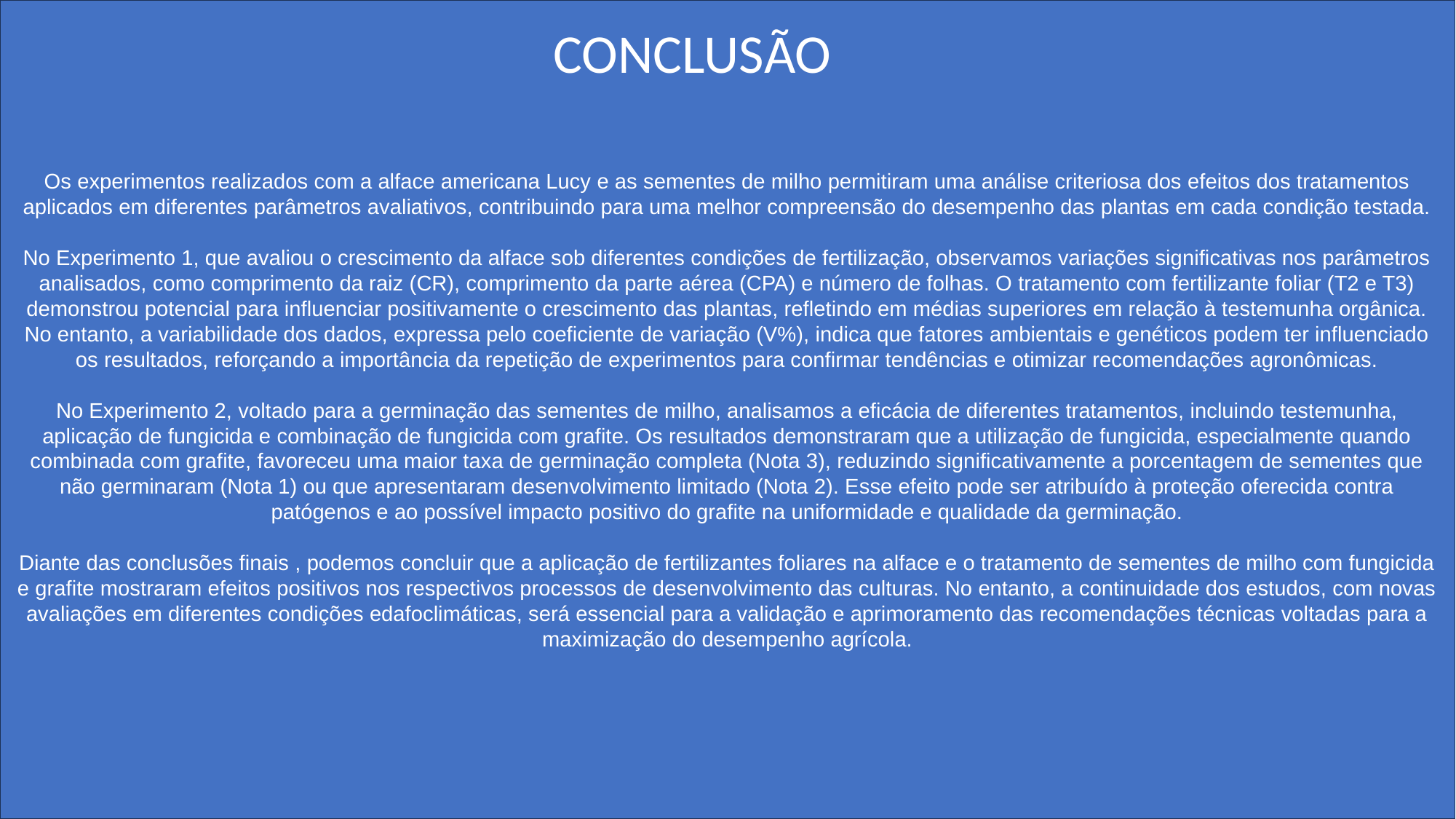

Os experimentos realizados com a alface americana Lucy e as sementes de milho permitiram uma análise criteriosa dos efeitos dos tratamentos aplicados em diferentes parâmetros avaliativos, contribuindo para uma melhor compreensão do desempenho das plantas em cada condição testada.
No Experimento 1, que avaliou o crescimento da alface sob diferentes condições de fertilização, observamos variações significativas nos parâmetros analisados, como comprimento da raiz (CR), comprimento da parte aérea (CPA) e número de folhas. O tratamento com fertilizante foliar (T2 e T3) demonstrou potencial para influenciar positivamente o crescimento das plantas, refletindo em médias superiores em relação à testemunha orgânica. No entanto, a variabilidade dos dados, expressa pelo coeficiente de variação (V%), indica que fatores ambientais e genéticos podem ter influenciado os resultados, reforçando a importância da repetição de experimentos para confirmar tendências e otimizar recomendações agronômicas.
No Experimento 2, voltado para a germinação das sementes de milho, analisamos a eficácia de diferentes tratamentos, incluindo testemunha, aplicação de fungicida e combinação de fungicida com grafite. Os resultados demonstraram que a utilização de fungicida, especialmente quando combinada com grafite, favoreceu uma maior taxa de germinação completa (Nota 3), reduzindo significativamente a porcentagem de sementes que não germinaram (Nota 1) ou que apresentaram desenvolvimento limitado (Nota 2). Esse efeito pode ser atribuído à proteção oferecida contra patógenos e ao possível impacto positivo do grafite na uniformidade e qualidade da germinação.
Diante das conclusões finais , podemos concluir que a aplicação de fertilizantes foliares na alface e o tratamento de sementes de milho com fungicida e grafite mostraram efeitos positivos nos respectivos processos de desenvolvimento das culturas. No entanto, a continuidade dos estudos, com novas avaliações em diferentes condições edafoclimáticas, será essencial para a validação e aprimoramento das recomendações técnicas voltadas para a maximização do desempenho agrícola.
CONCLUSÃO